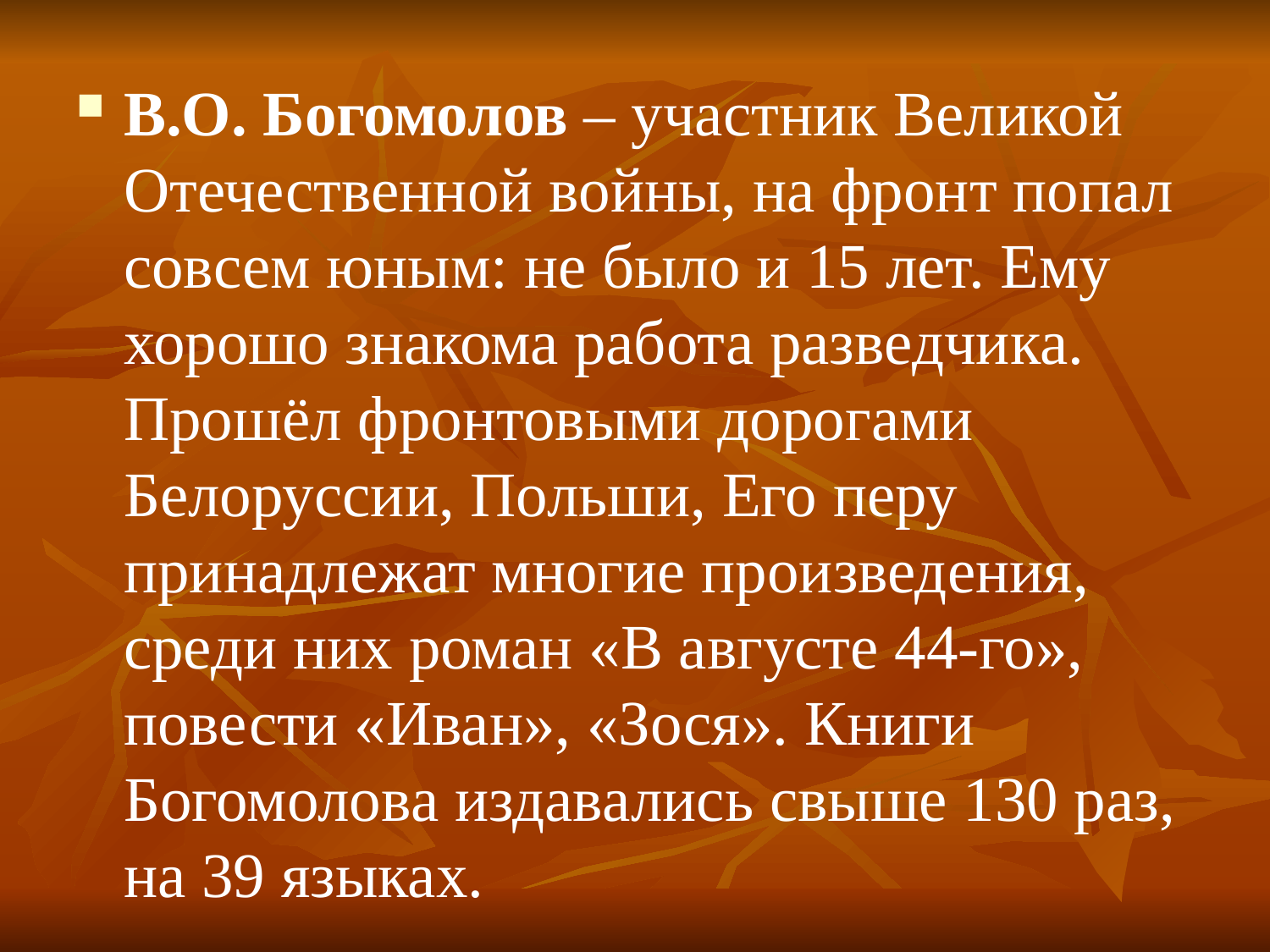

В.О. Богомолов – участник Великой Отечественной войны, на фронт попал совсем юным: не было и 15 лет. Ему хорошо знакома работа разведчика. Прошёл фронтовыми дорогами Белоруссии, Польши, Его перу принадлежат многие произведения, среди них роман «В августе 44-го», повести «Иван», «Зося». Книги Богомолова издавались свыше 130 раз, на 39 языках.